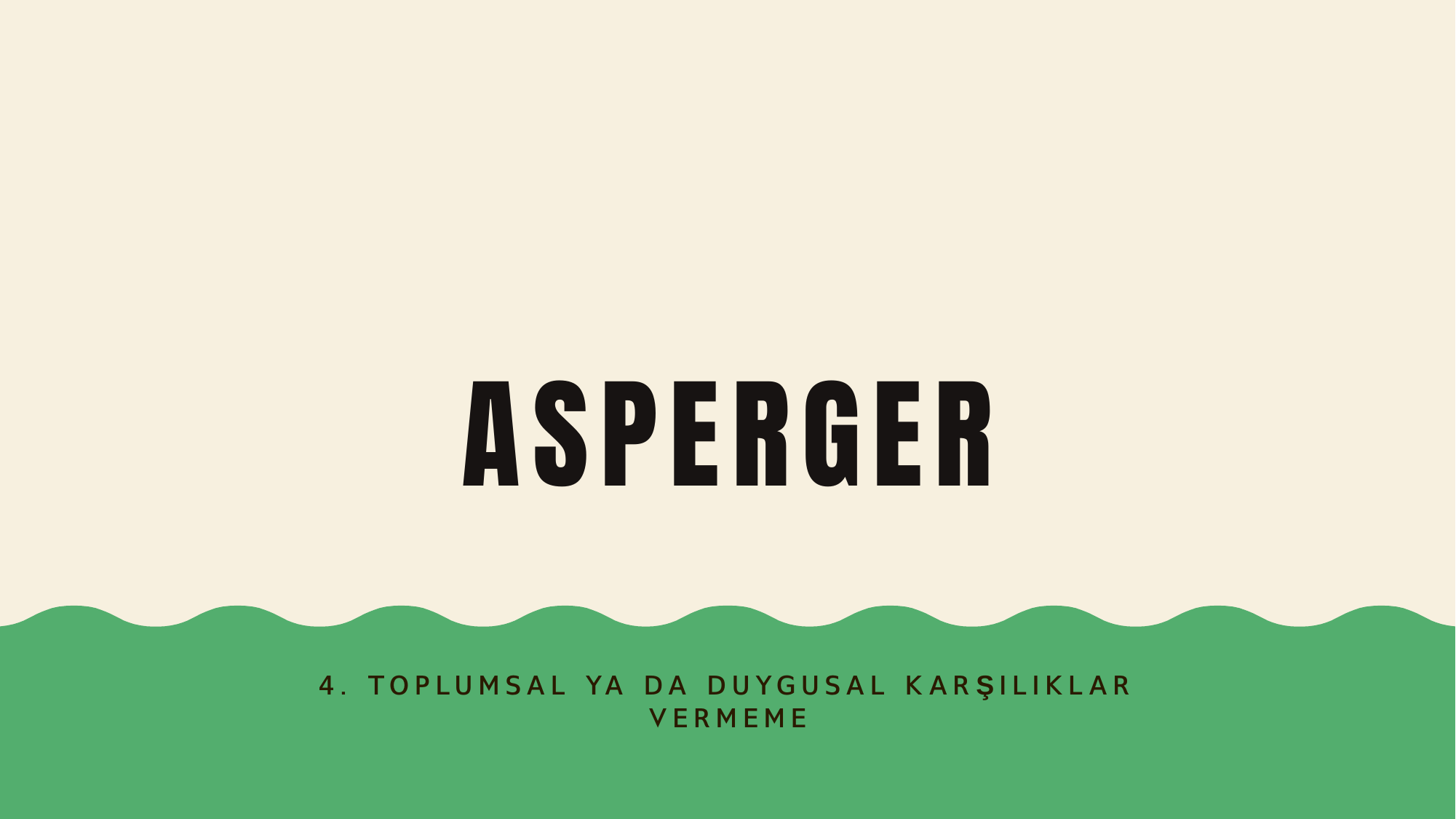

# ASPERGER

4. toplumsal ya da duygusal karşılıklar vermeme